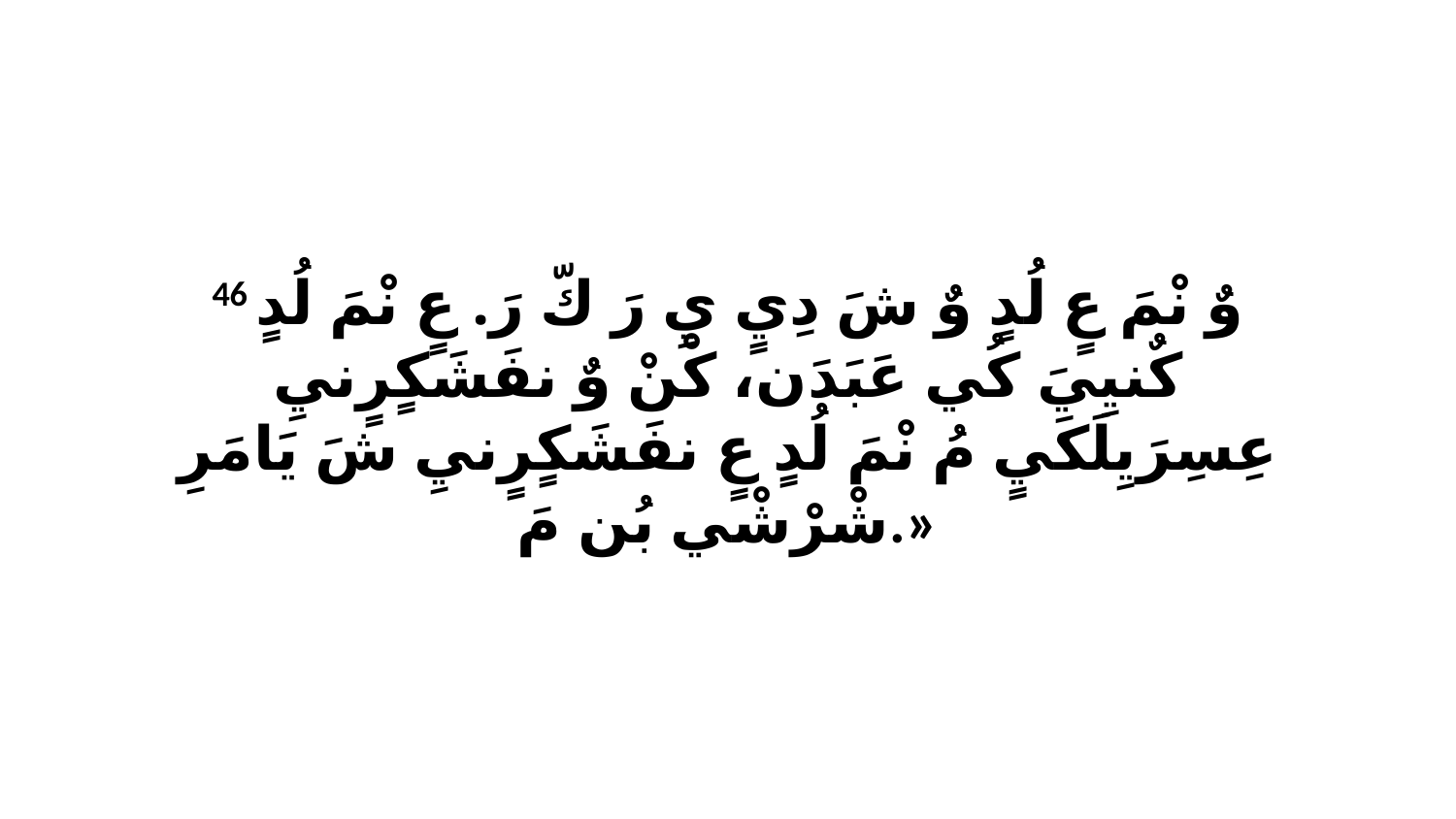

46 وٌ نْمَ عٍ لُدٍ وٌ شَ دِيٍ يِ رَ كّ رَ. عٍ نْمَ لُدٍ كٌنيِيَ كُي عَبَدَن، كْنْ وٌ نفَشَكٍرٍنيِ عِسِرَيِلَكَيٍ مُ نْمَ لُدٍ عٍ نفَشَكٍرٍنيِ شَ يَامَرِ شْرْشْي بُن مَ.»